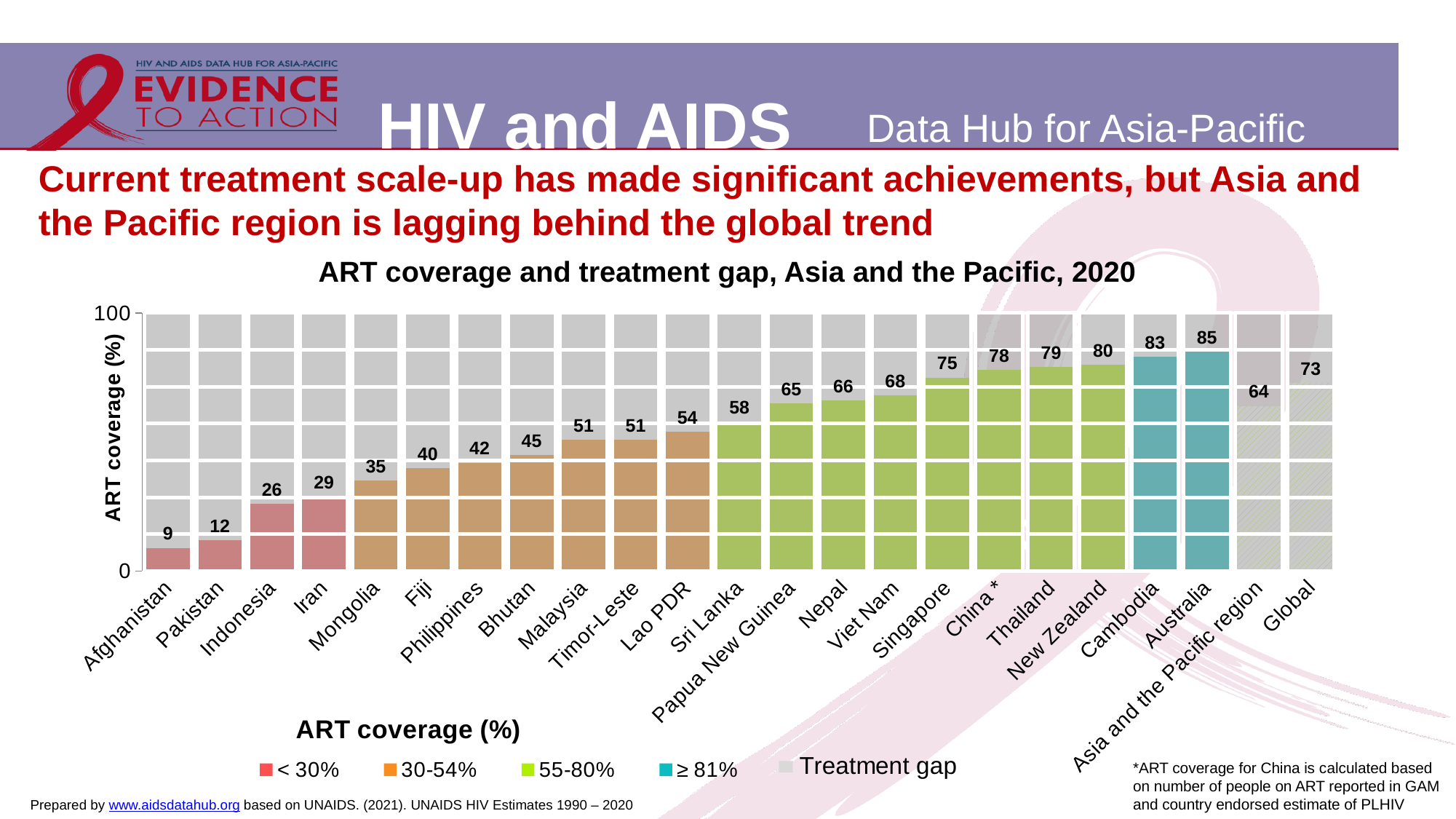

Current treatment scale-up has made significant achievements, but Asia and the Pacific region is lagging behind the global trend

### Chart

| Category | < 30% | 30-54% | 55-80% | ≥ 81% | a | b | c | d | e | f | g | h | i | Treatment Gap |
|---|---|---|---|---|---|---|---|---|---|---|---|---|---|---|
| Afghanistan | 9.0 | None | None | None | 10.0 | 10.0 | 10.0 | 10.0 | 10.0 | 10.0 | 10.0 | 10.0 | 10.0 | 10.0 |
| Pakistan | 12.0 | None | None | None | 10.0 | 10.0 | 10.0 | 10.0 | 10.0 | 10.0 | 10.0 | 10.0 | 10.0 | 10.0 |
| Indonesia | 26.0 | None | None | None | 10.0 | 10.0 | 10.0 | 10.0 | 10.0 | 10.0 | 10.0 | 10.0 | 10.0 | 10.0 |
| Iran | 29.0 | None | None | None | 10.0 | 10.0 | 10.0 | 10.0 | 10.0 | 10.0 | 10.0 | 10.0 | 10.0 | 10.0 |
| Mongolia | None | 35.0 | None | None | 10.0 | 10.0 | 10.0 | 10.0 | 10.0 | 10.0 | 10.0 | 10.0 | 10.0 | 10.0 |
| Fiji | None | 40.0 | None | None | 10.0 | 10.0 | 10.0 | 10.0 | 10.0 | 10.0 | 10.0 | 10.0 | 10.0 | 10.0 |
| Philippines | None | 42.0 | None | None | 10.0 | 10.0 | 10.0 | 10.0 | 10.0 | 10.0 | 10.0 | 10.0 | 10.0 | 10.0 |
| Bhutan | None | 45.0 | None | None | 10.0 | 10.0 | 10.0 | 10.0 | 10.0 | 10.0 | 10.0 | 10.0 | 10.0 | 10.0 |
| Malaysia | None | 51.0 | None | None | 10.0 | 10.0 | 10.0 | 10.0 | 10.0 | 10.0 | 10.0 | 10.0 | 10.0 | 10.0 |
| Timor-Leste | None | 51.0 | None | None | 10.0 | 10.0 | 10.0 | 10.0 | 10.0 | 10.0 | 10.0 | 10.0 | 10.0 | 10.0 |
| Lao PDR | None | 54.0 | None | None | 10.0 | 10.0 | 10.0 | 10.0 | 10.0 | 10.0 | 10.0 | 10.0 | 10.0 | 10.0 |
| Sri Lanka | None | None | 58.0 | None | 10.0 | 10.0 | 10.0 | 10.0 | 10.0 | 10.0 | 10.0 | 10.0 | 10.0 | 10.0 |
| Papua New Guinea | None | None | 65.0 | None | 10.0 | 10.0 | 10.0 | 10.0 | 10.0 | 10.0 | 10.0 | 10.0 | 10.0 | 10.0 |
| Nepal | None | None | 66.0 | None | 10.0 | 10.0 | 10.0 | 10.0 | 10.0 | 10.0 | 10.0 | 10.0 | 10.0 | 10.0 |
| Viet Nam | None | None | 68.0 | None | 10.0 | 10.0 | 10.0 | 10.0 | 10.0 | 10.0 | 10.0 | 10.0 | 10.0 | 10.0 |
| Singapore | None | None | 75.0 | None | 10.0 | 10.0 | 10.0 | 10.0 | 10.0 | 10.0 | 10.0 | 10.0 | 10.0 | 10.0 |
| China * | None | None | 78.0 | None | 10.0 | 10.0 | 10.0 | 10.0 | 10.0 | 10.0 | 10.0 | 10.0 | 10.0 | 10.0 |
| Thailand | None | None | 79.0 | None | 10.0 | 10.0 | 10.0 | 10.0 | 10.0 | 10.0 | 10.0 | 10.0 | 10.0 | 10.0 |
| New Zealand | None | None | 80.0 | None | 10.0 | 10.0 | 10.0 | 10.0 | 10.0 | 10.0 | 10.0 | 10.0 | 10.0 | 10.0 |
| Cambodia | None | None | None | 83.0 | 10.0 | 10.0 | 10.0 | 10.0 | 10.0 | 10.0 | 10.0 | 10.0 | 10.0 | 10.0 |
| Australia | None | None | None | 85.0 | 10.0 | 10.0 | 10.0 | 10.0 | 10.0 | 10.0 | 10.0 | 10.0 | 10.0 | 10.0 |
| Asia and the Pacific region | None | None | 64.0 | None | 10.0 | 10.0 | 10.0 | 10.0 | 10.0 | 10.0 | 10.0 | 10.0 | 10.0 | 10.0 |
| Global | None | None | 73.0 | None | 10.0 | 10.0 | 10.0 | 10.0 | 10.0 | 10.0 | 10.0 | 10.0 | 10.0 | 10.0 |
ART coverage and treatment gap, Asia and the Pacific, 2020
*ART coverage for China is calculated based on number of people on ART reported in GAM and country endorsed estimate of PLHIV
Prepared by www.aidsdatahub.org based on UNAIDS. (2021). UNAIDS HIV Estimates 1990 – 2020